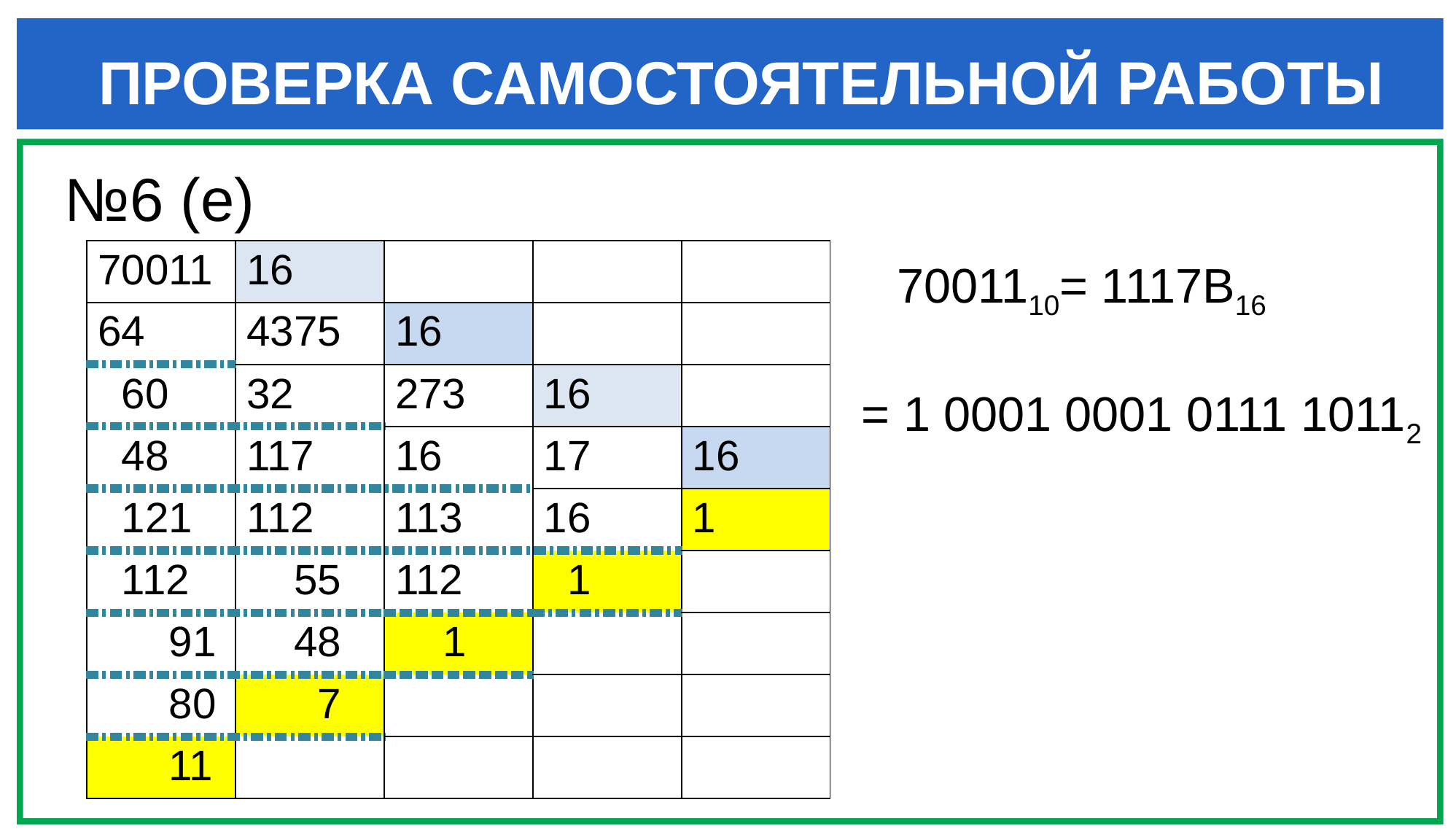

ПРОВЕРКА САМОСТОЯТЕЛЬНОЙ РАБОТЫ
№6 (е)
| 70011 | 16 |  |  |  |
| --- | --- | --- | --- | --- |
| 64 | 4375 | 16 |  |  |
| 60 | 32 | 273 | 16 |  |
| 48 | 117 | 16 | 17 | 16 |
| 121 | 112 | 113 | 16 | 1 |
| 112 | 55 | 112 | 1 |  |
| 91 | 48 | 1 |  |  |
| 80 | 7 |  |  |  |
| 11 |  |  |  |  |
7001110= 1117В16
= 1 0001 0001 0111 10112